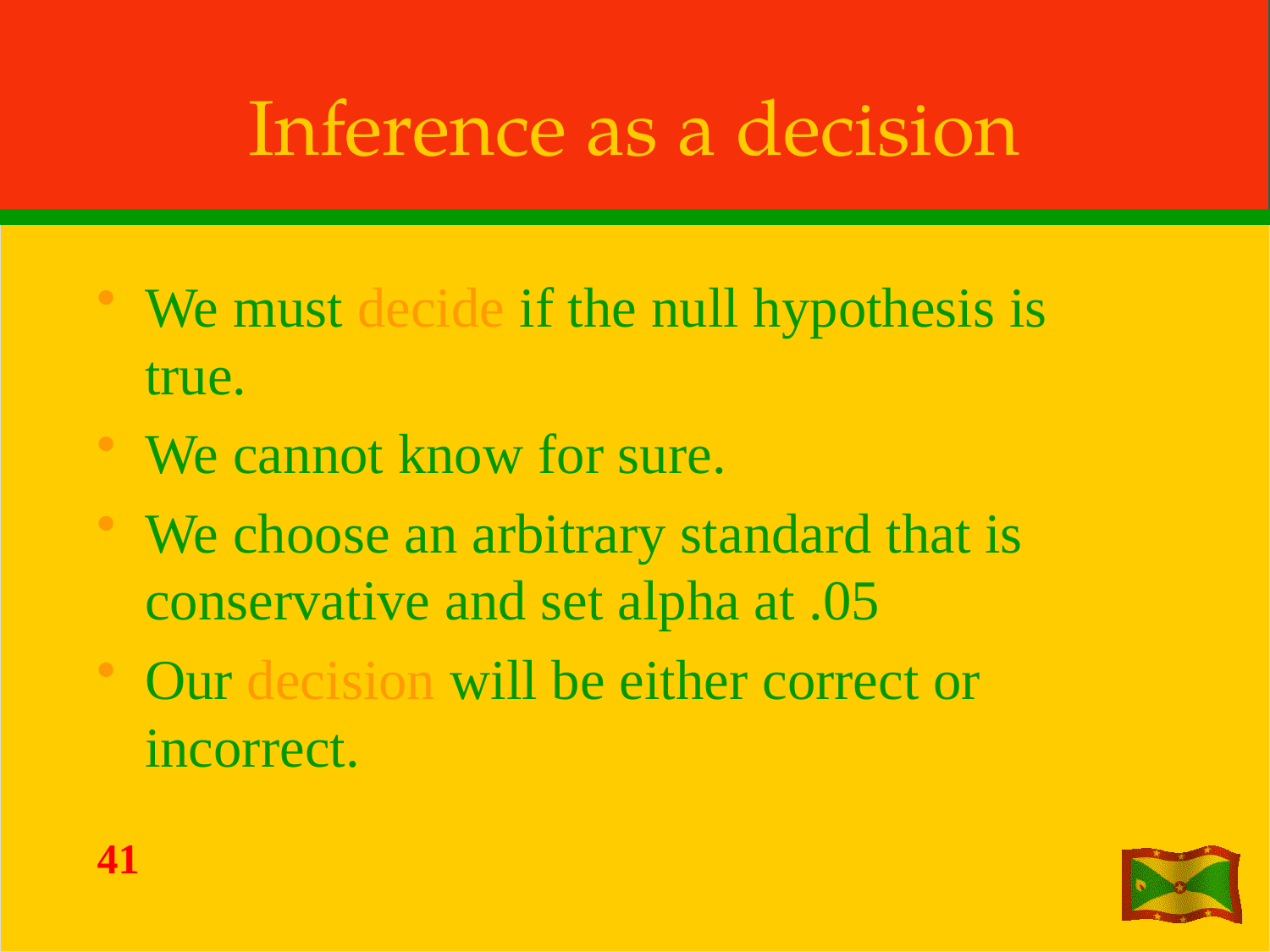

# Inference as a decision
We must decide if the null hypothesis is true.
We cannot know for sure.
We choose an arbitrary standard that is conservative and set alpha at .05
Our decision will be either correct or incorrect.